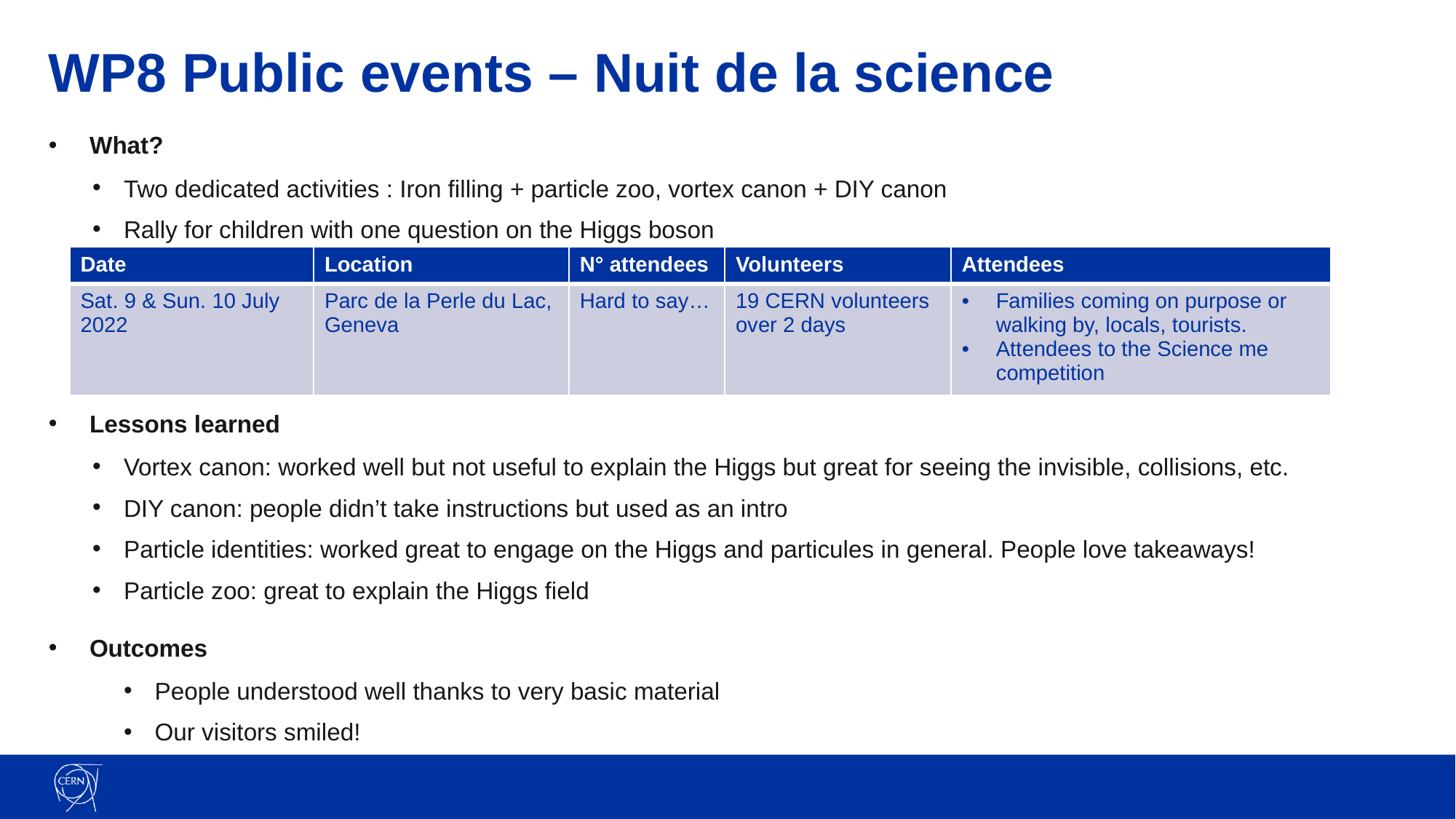

# WP8 Public events – Nuit de la science
What?
Two dedicated activities : Iron filling + particle zoo, vortex canon + DIY canon
Rally for children with one question on the Higgs boson

Lessons learned
Vortex canon: worked well but not useful to explain the Higgs but great for seeing the invisible, collisions, etc.
DIY canon: people didn’t take instructions but used as an intro
Particle identities: worked great to engage on the Higgs and particules in general. People love takeaways!
Particle zoo: great to explain the Higgs field
Outcomes
People understood well thanks to very basic material
Our visitors smiled!

| Date | Location | N° attendees | Volunteers | Attendees |
| --- | --- | --- | --- | --- |
| Sat. 9 & Sun. 10 July 2022 | Parc de la Perle du Lac, Geneva | Hard to say… | 19 CERN volunteers over 2 days | Families coming on purpose or walking by, locals, tourists. Attendees to the Science me competition |